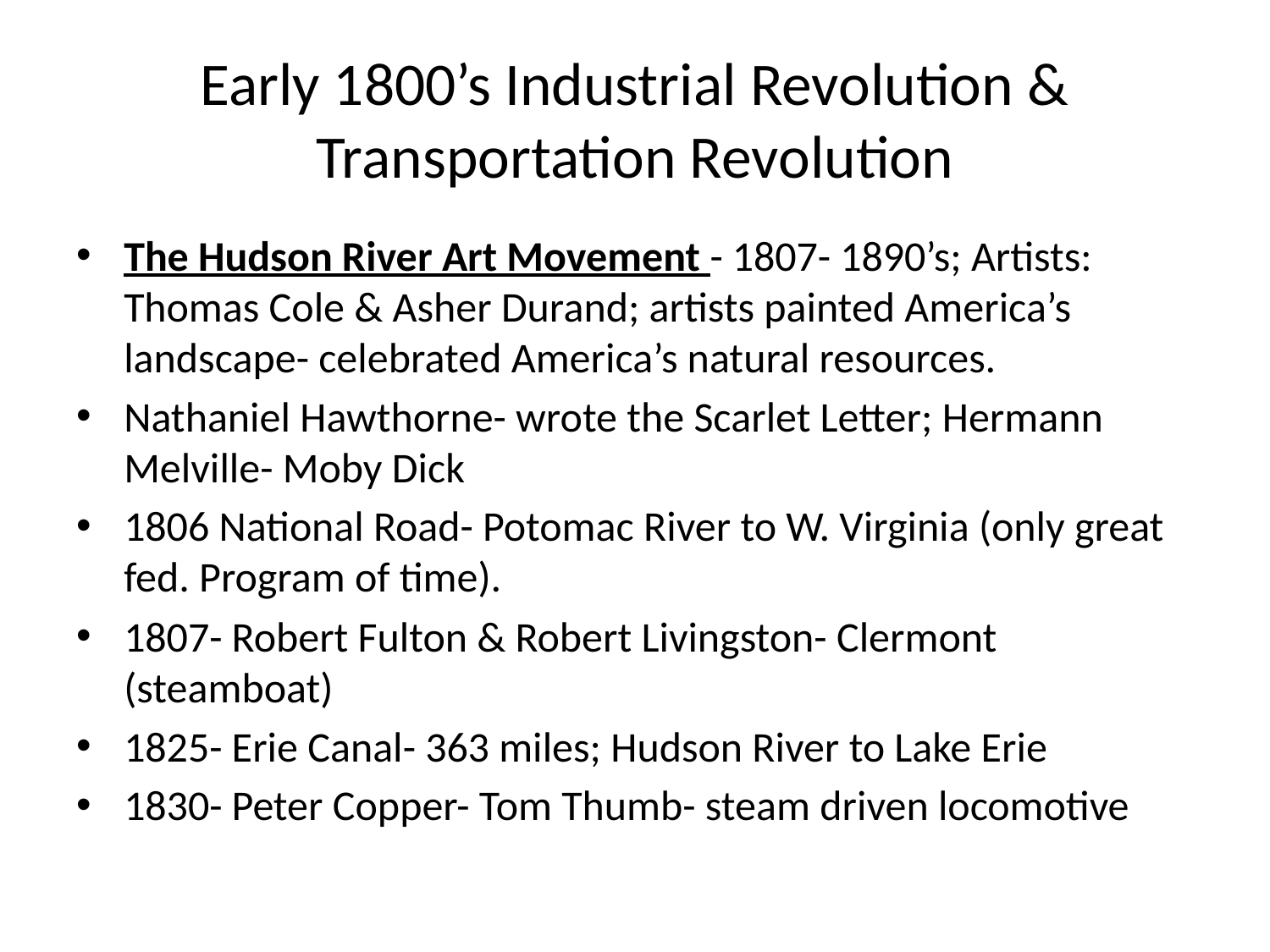

# Early 1800’s Industrial Revolution & Transportation Revolution
The Hudson River Art Movement - 1807- 1890’s; Artists: Thomas Cole & Asher Durand; artists painted America’s landscape- celebrated America’s natural resources.
Nathaniel Hawthorne- wrote the Scarlet Letter; Hermann Melville- Moby Dick
1806 National Road- Potomac River to W. Virginia (only great fed. Program of time).
1807- Robert Fulton & Robert Livingston- Clermont (steamboat)
1825- Erie Canal- 363 miles; Hudson River to Lake Erie
1830- Peter Copper- Tom Thumb- steam driven locomotive